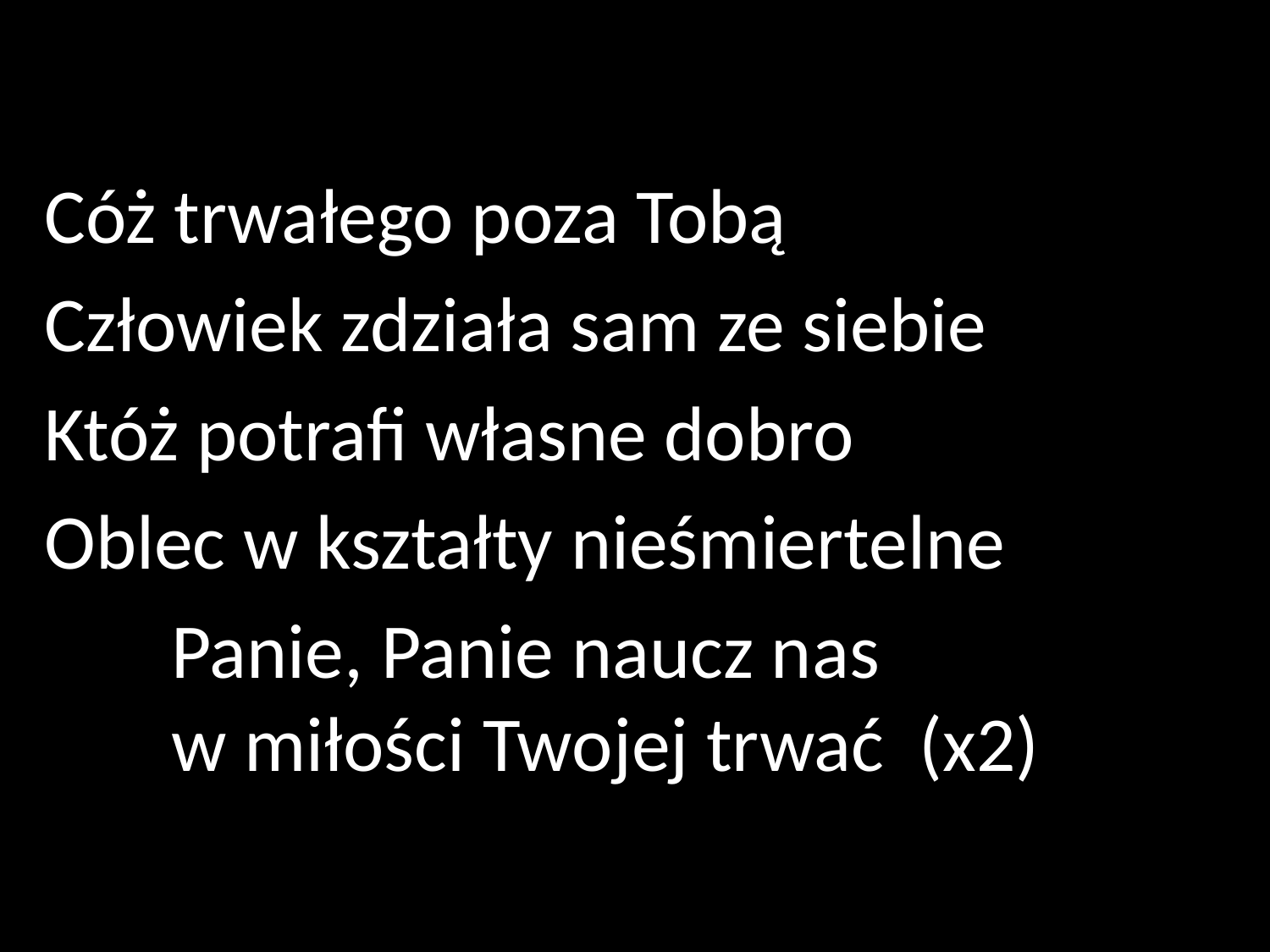

Cóż trwałego poza Tobą
Człowiek zdziała sam ze siebie
Któż potrafi własne dobro
Oblec w kształty nieśmiertelne
	Panie, Panie naucz nas
	w miłości Twojej trwać  (x2)